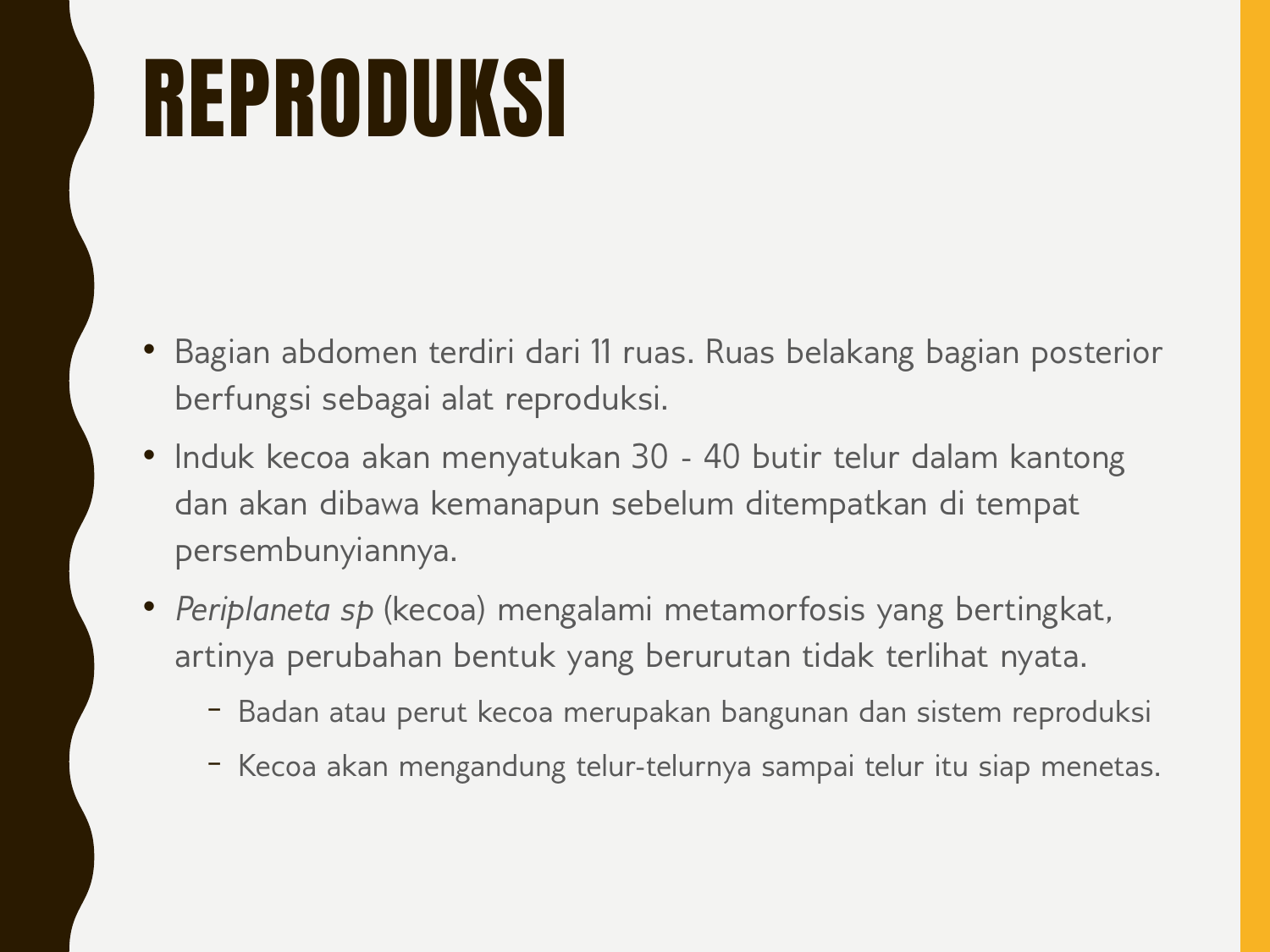

# REPRODUKSI

Bagian abdomen terdiri dari 11 ruas. Ruas belakang bagian posterior berfungsi sebagai alat reproduksi.
Induk kecoa akan menyatukan 30 - 40 butir telur dalam kantong dan akan dibawa kemanapun sebelum ditempatkan di tempat persembunyiannya.
Periplaneta sp (kecoa) mengalami metamorfosis yang bertingkat, artinya perubahan bentuk yang berurutan tidak terlihat nyata.
Badan atau perut kecoa merupakan bangunan dan sistem reproduksi
Kecoa akan mengandung telur-telurnya sampai telur itu siap menetas.